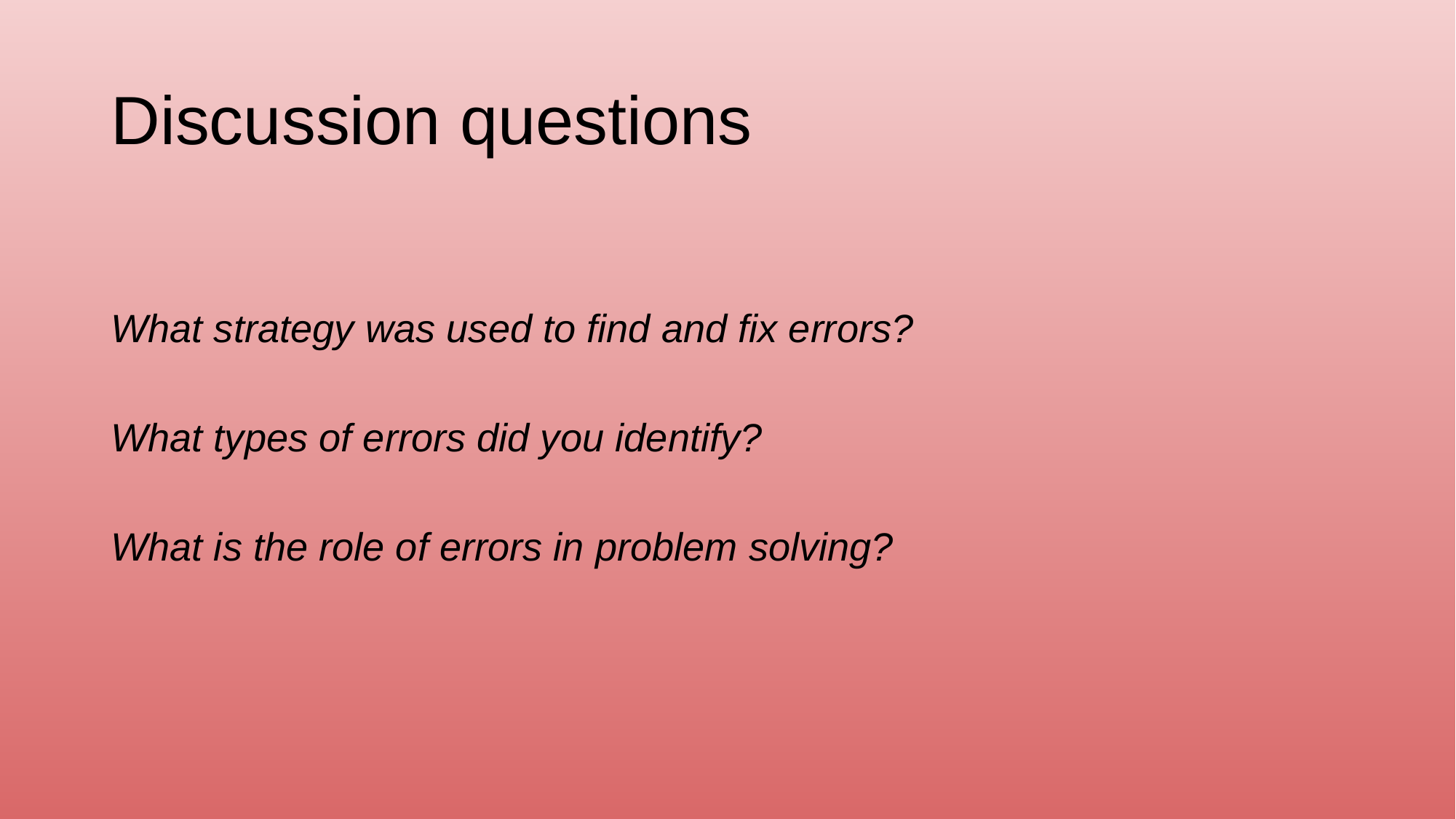

# Discussion questions

What strategy was used to find and fix errors?

What types of errors did you identify?

What is the role of errors in problem solving?